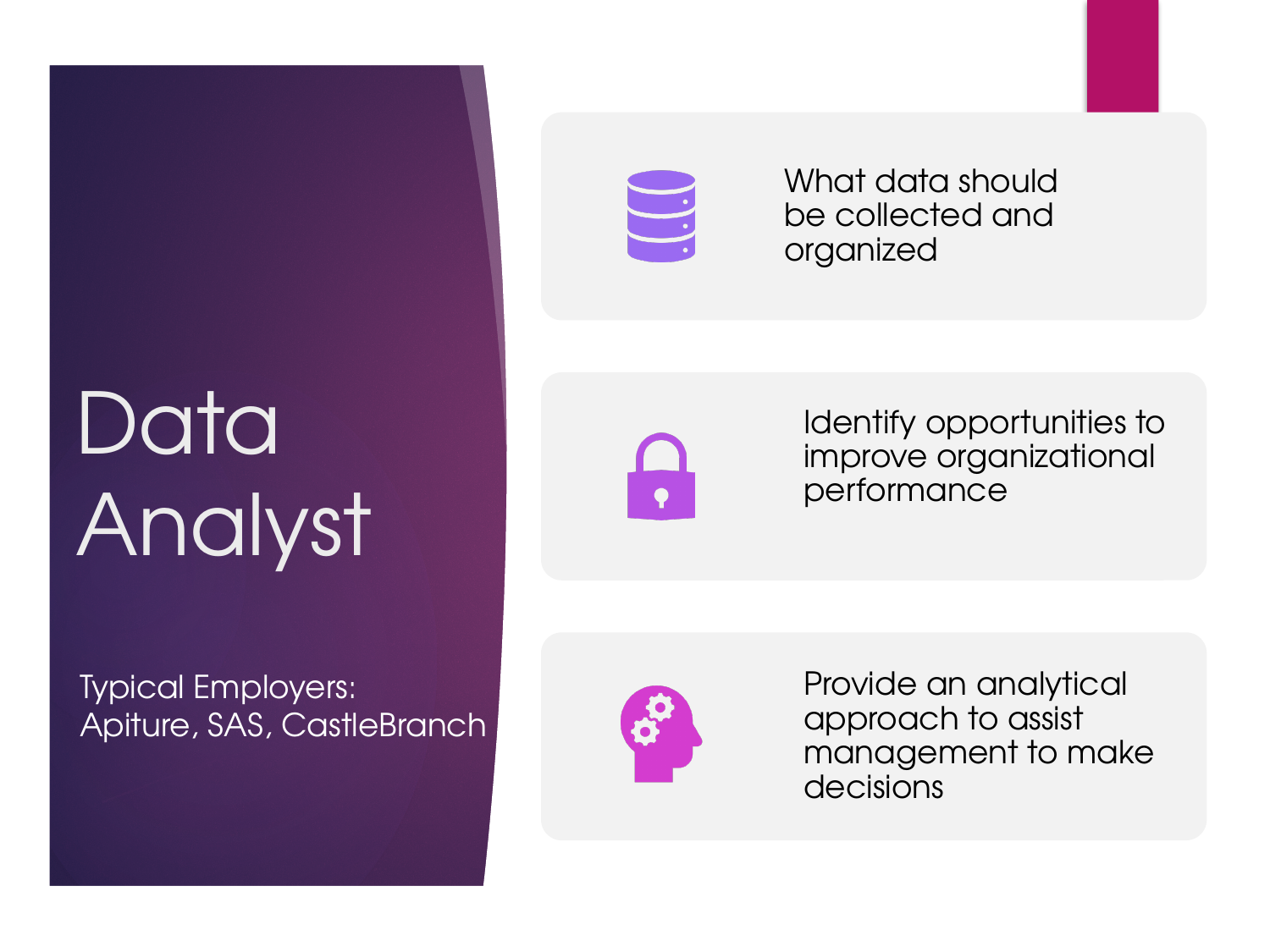

What data should be collected and organized

Identify opportunities to improve organizational performance
Provide an analytical approach to assist management to make decisions
# Data Analyst
Typical Employers:
Apiture, SAS, CastleBranch